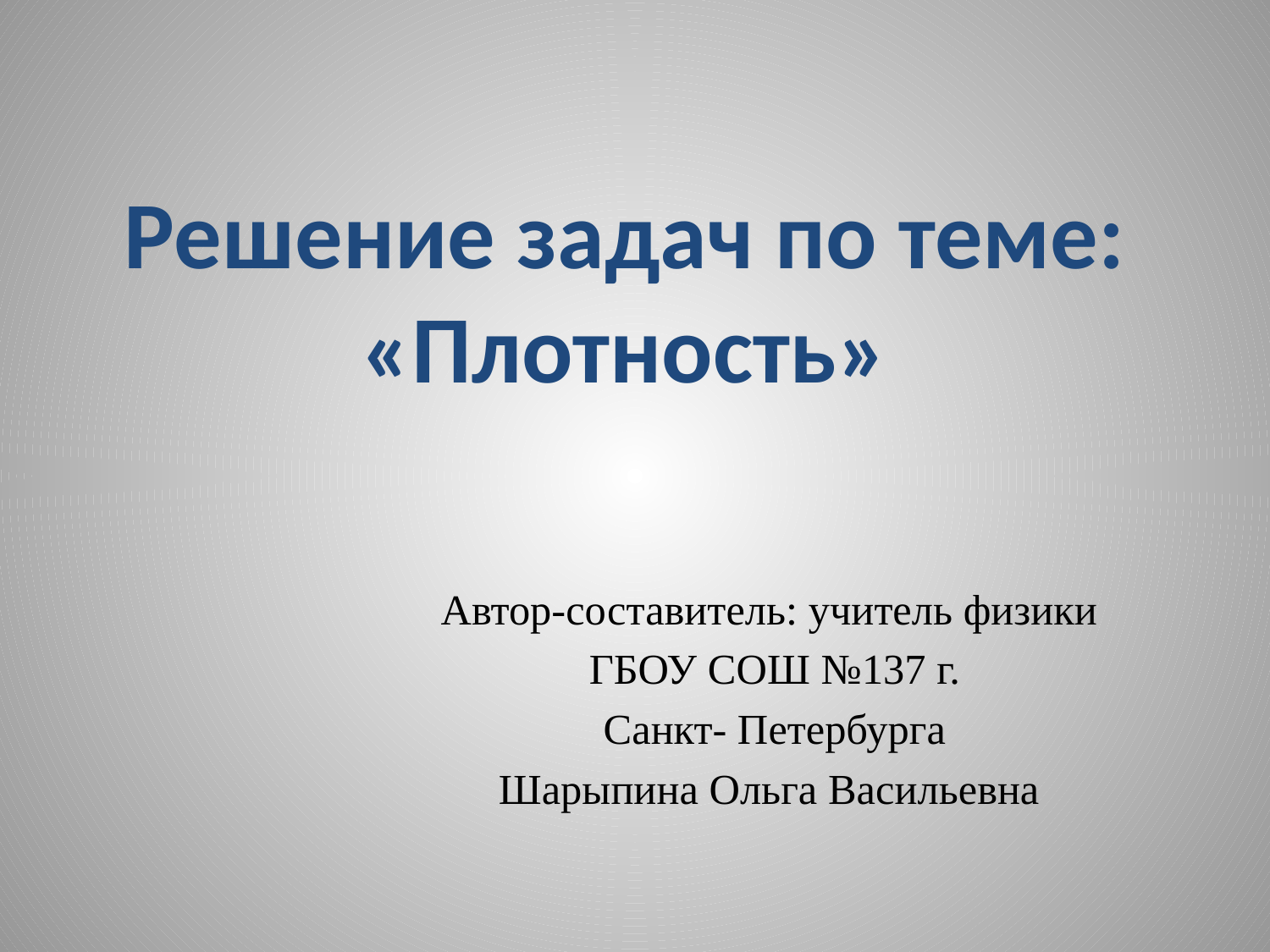

# Решение задач по теме: «Плотность»
Автор-составитель: учитель физики
 ГБОУ СОШ №137 г.
  Санкт- Петербурга
Шарыпина Ольга Васильевна